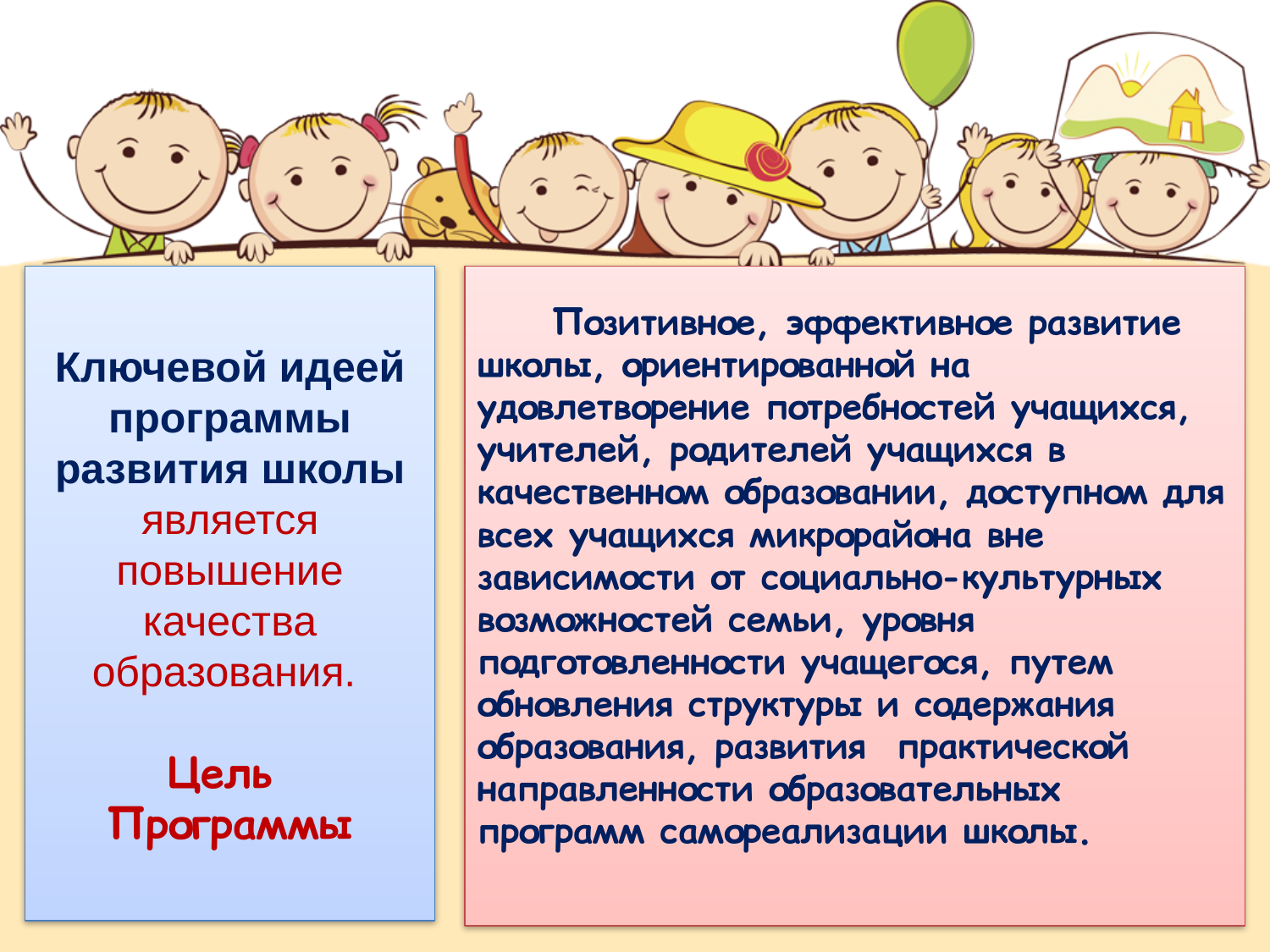

Ключевой идеей программы развития школы является повышение качества образования.

Цель  Программы
Позитивное, эффективное развитие школы, ориентированной на  удовлетворение потребностей учащихся,  учителей, родителей учащихся в качественном образовании, доступном для всех учащихся микрорайона вне зависимости от социально-культурных возможностей семьи, уровня подготовленности учащегося, путем  обновления структуры и содержания образования, развития  практической направленности образовательных программ самореализации школы.